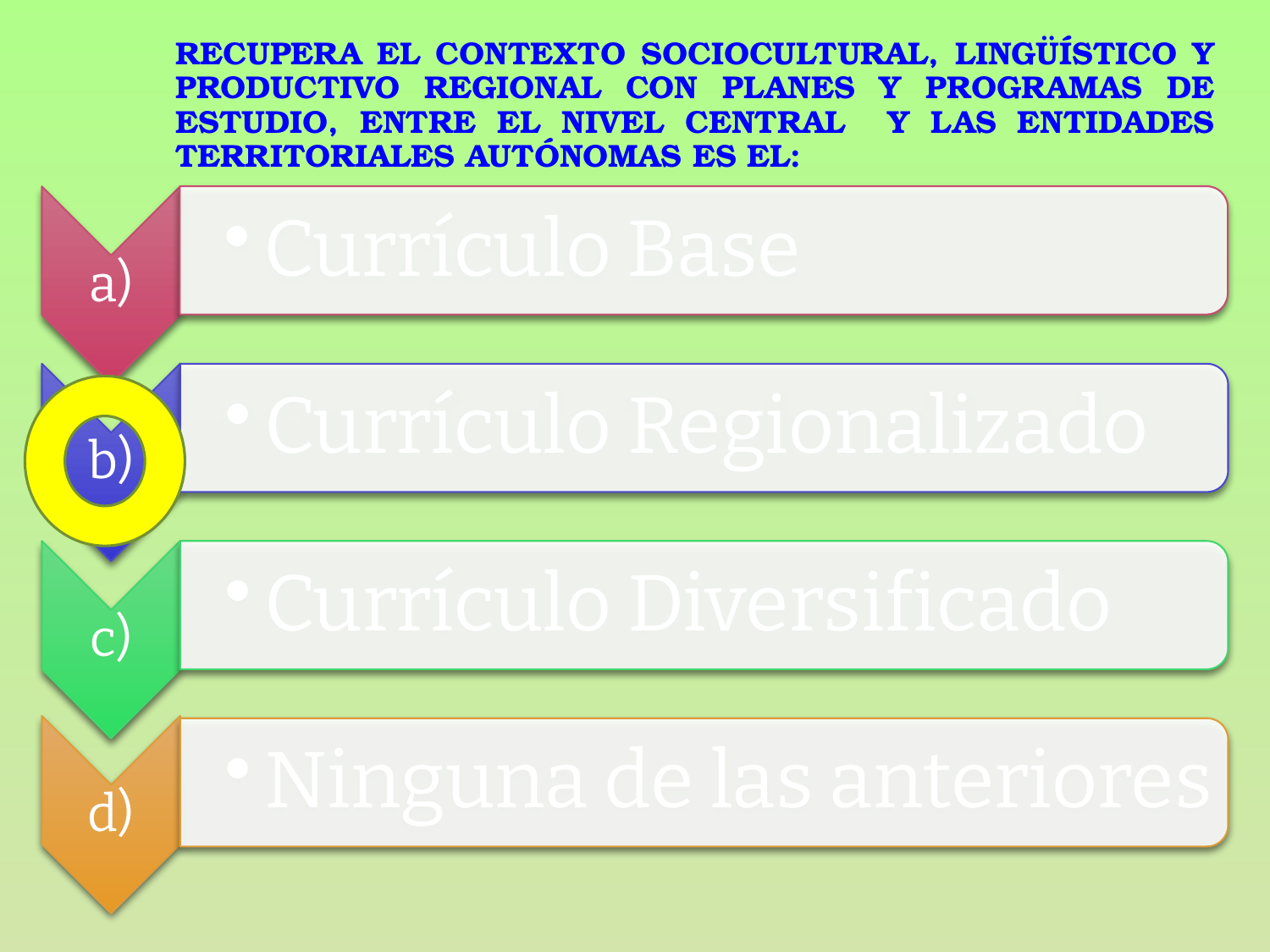

# Recupera el contexto sociocultural, lingüístico y productivo regional con planes y programas de estudio, entre el nivel central  y las entidades territoriales autónomas es el:
a)
Currículo Base
b)
Currículo Regionalizado
c)
Currículo Diversificado
d)
Ninguna de las anteriores